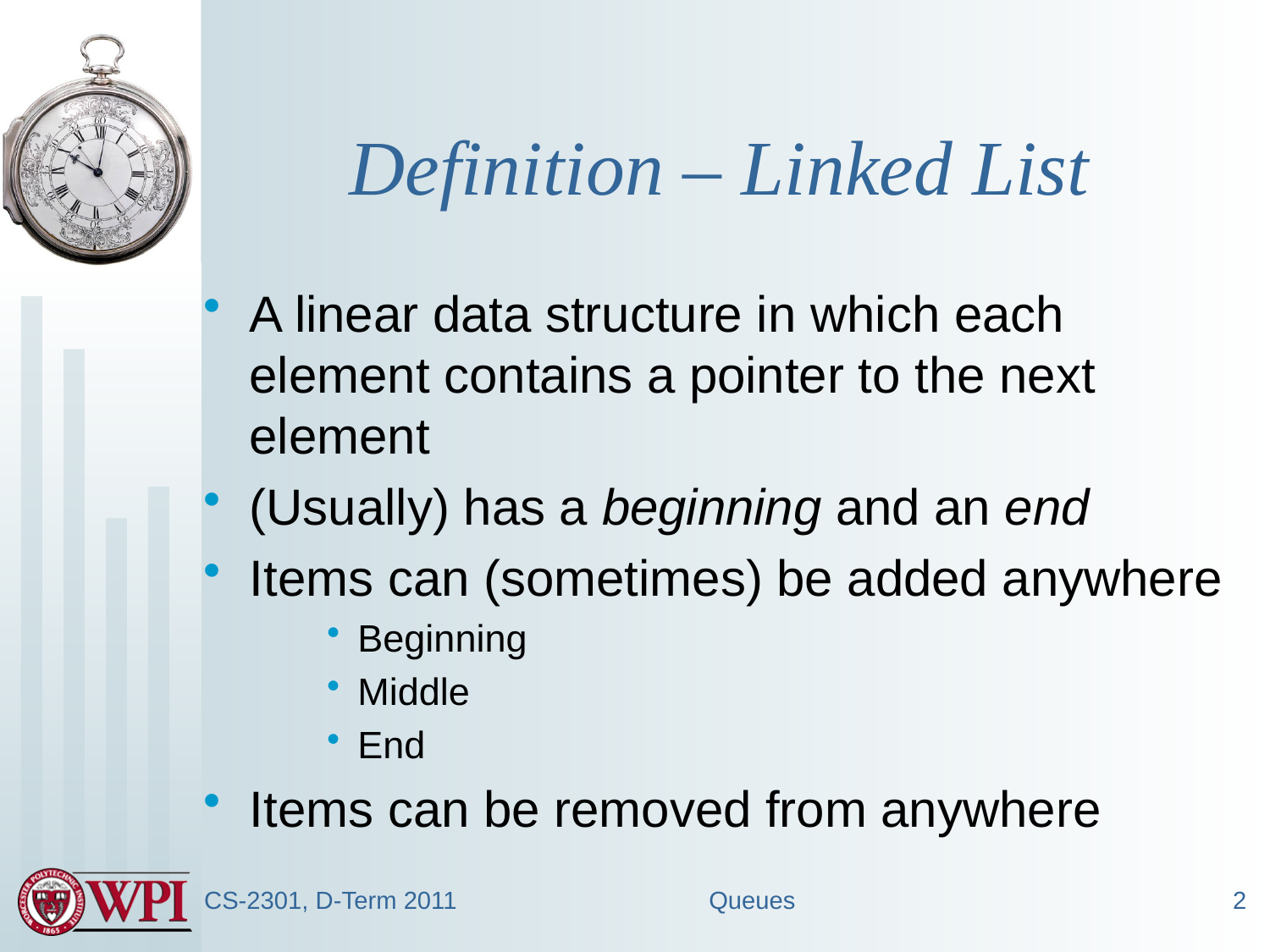

# Definition – Linked List
A linear data structure in which each element contains a pointer to the next element
(Usually) has a beginning and an end
Items can (sometimes) be added anywhere
Beginning
Middle
End
Items can be removed from anywhere
CS-2301, D-Term 2011
Queues
2